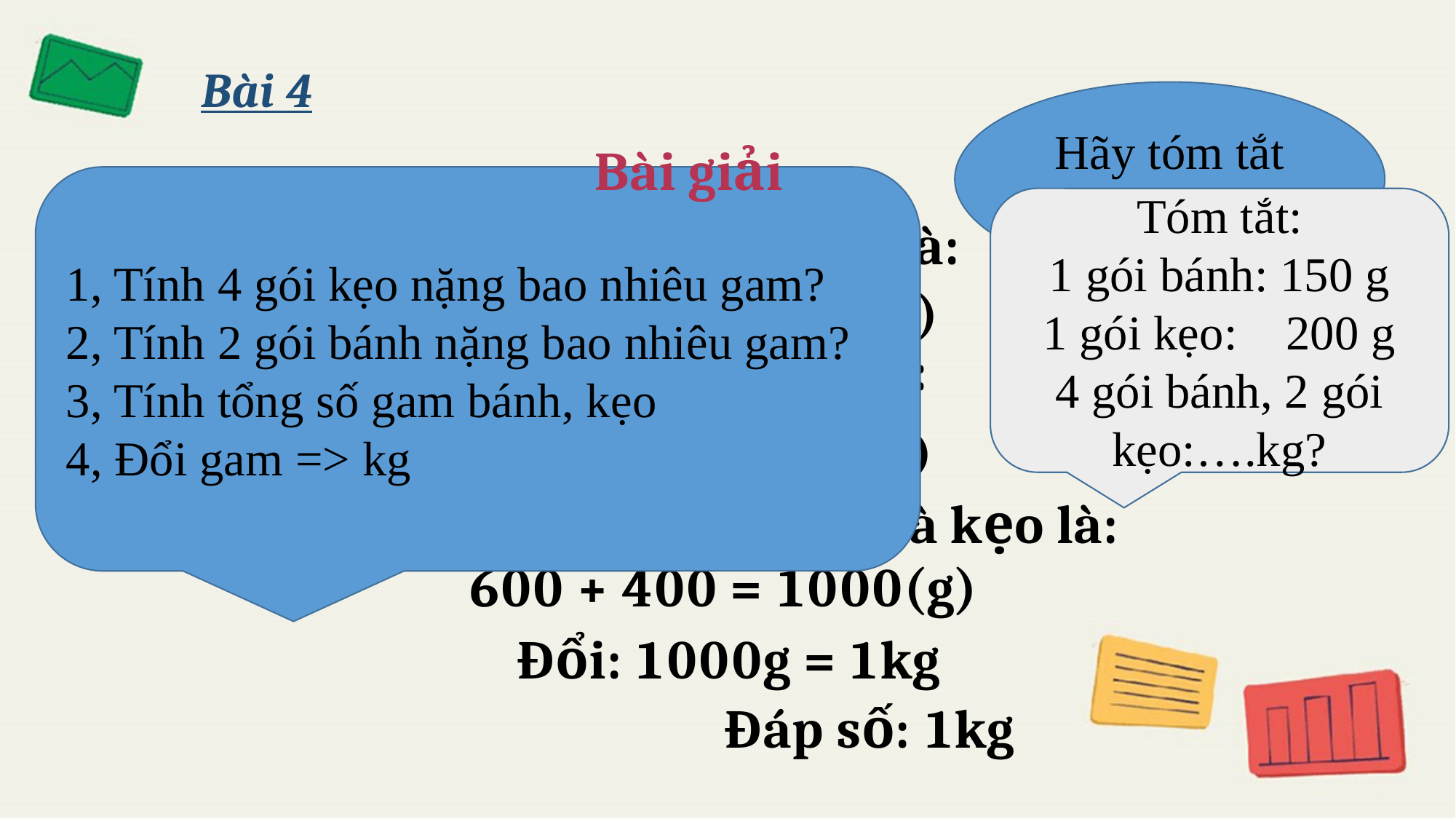

# Bài 4
Hãy tóm tắt bài toán
Bài giải
1, Tính 4 gói kẹo nặng bao nhiêu gam?
2, Tính 2 gói bánh nặng bao nhiêu gam?
3, Tính tổng số gam bánh, kẹo
4, Đổi gam => kg
 Nêu cách giải bài toán?
Tóm tắt:
1 gói bánh: 150 g
1 gói kẹo:    200 g
4 gói bánh, 2 gói kẹo:….kg?
Bốn gói bánh cân nặng là:
150 x 4 = 600 ( g)
Hai gói kẹo cân nặng là:
200 x 2 = 400 ( g)
Có tất cả số kg bánh và kẹo là:
600 + 400 = 1000(g)
Đổi: 1000g = 1kg
Đáp số: 1kg